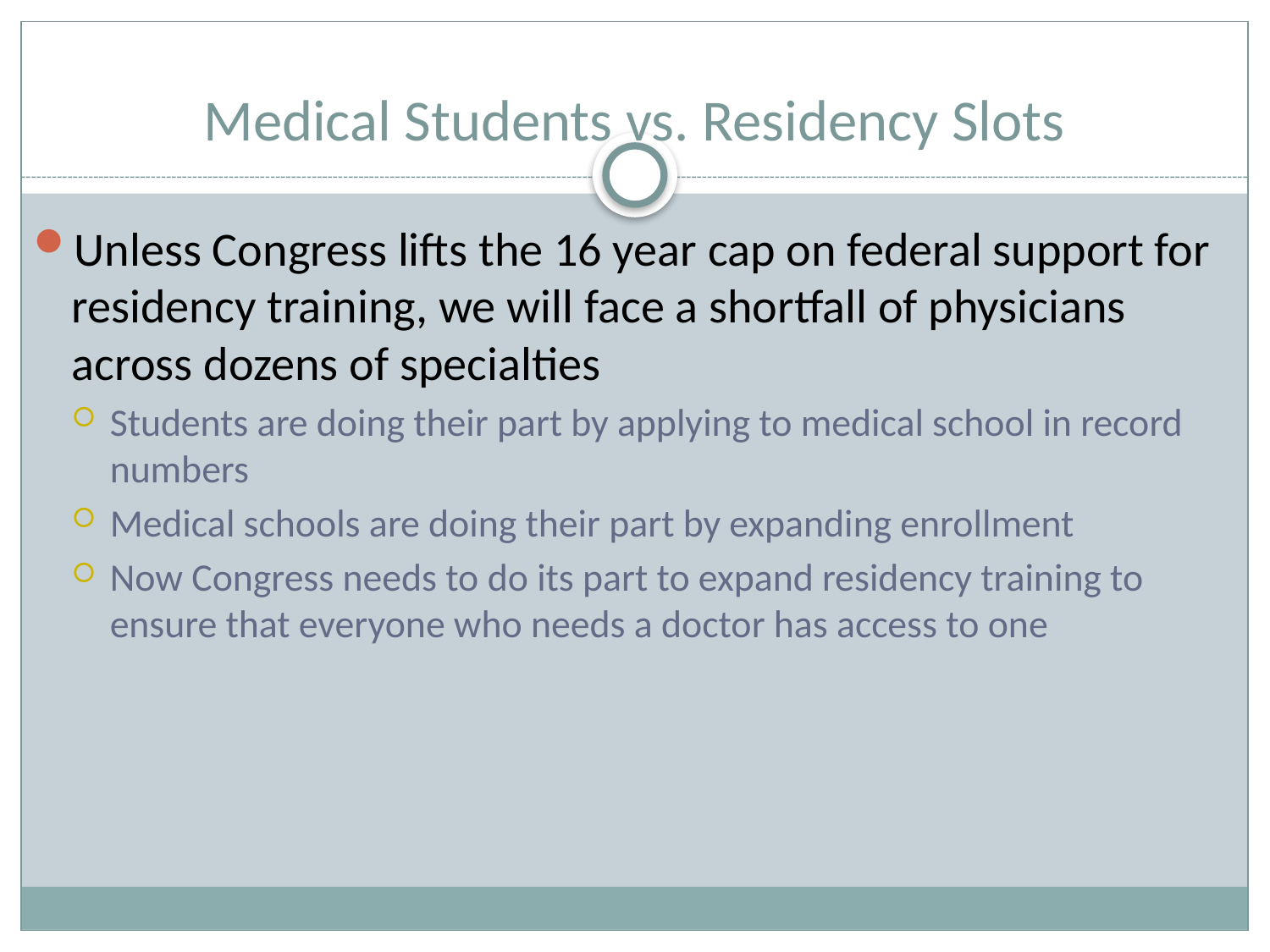

# Medical Students vs. Residency Slots
Unless Congress lifts the 16 year cap on federal support for residency training, we will face a shortfall of physicians across dozens of specialties
Students are doing their part by applying to medical school in record numbers
Medical schools are doing their part by expanding enrollment
Now Congress needs to do its part to expand residency training to ensure that everyone who needs a doctor has access to one